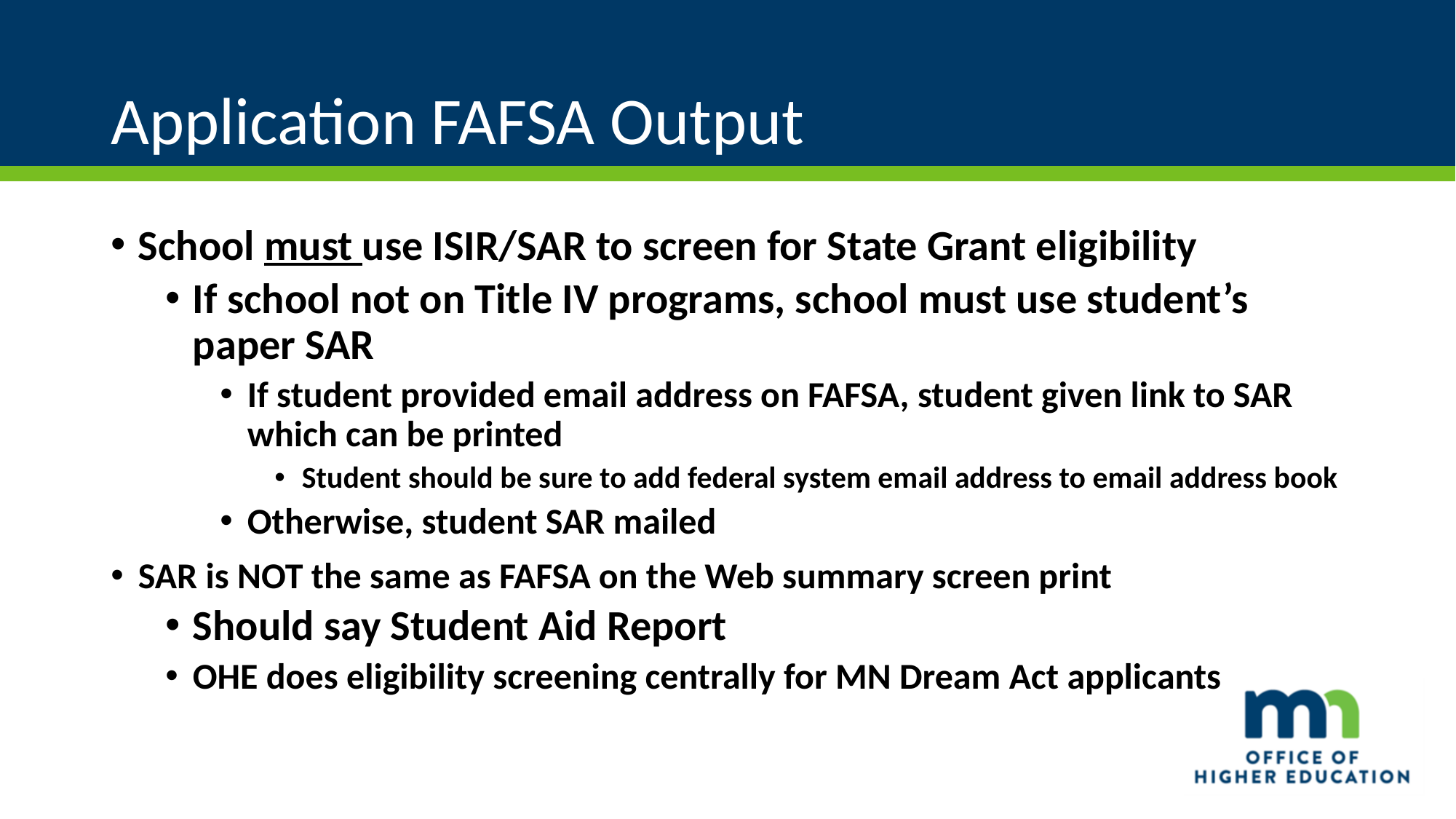

# Application FAFSA Output
School must use ISIR/SAR to screen for State Grant eligibility
If school not on Title IV programs, school must use student’s paper SAR
If student provided email address on FAFSA, student given link to SAR which can be printed
Student should be sure to add federal system email address to email address book
Otherwise, student SAR mailed
SAR is NOT the same as FAFSA on the Web summary screen print
Should say Student Aid Report
OHE does eligibility screening centrally for MN Dream Act applicants